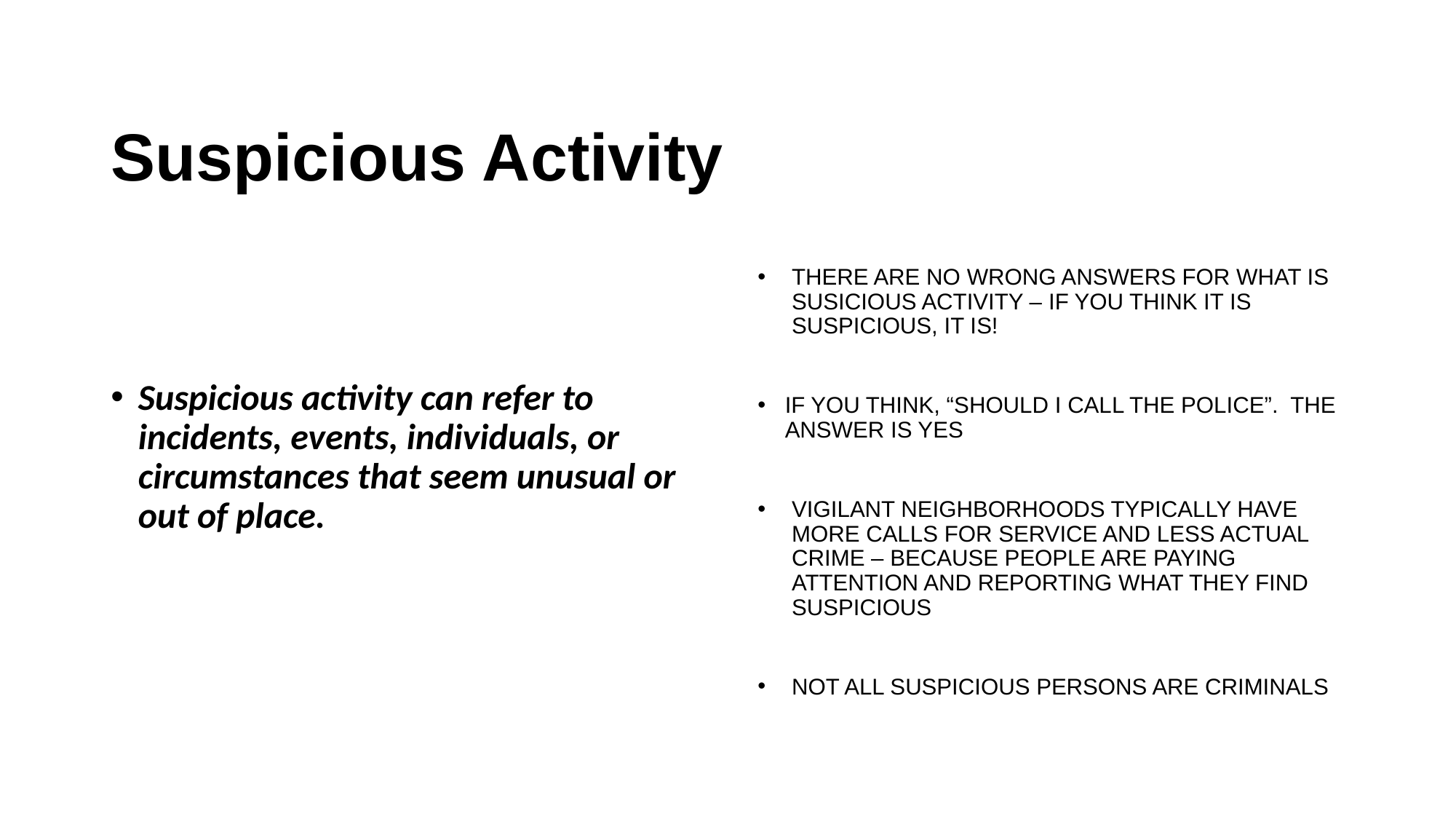

# Suspicious Activity

Suspicious activity can refer to incidents, events, individuals, or circumstances that seem unusual or out of place.

THERE ARE NO WRONG ANSWERS FOR WHAT IS SUSICIOUS ACTIVITY – IF YOU THINK IT IS SUSPICIOUS, IT IS!

IF YOU THINK, “SHOULD I CALL THE POLICE”.  THE ANSWER IS YES

VIGILANT NEIGHBORHOODS TYPICALLY HAVE MORE CALLS FOR SERVICE AND LESS ACTUAL CRIME – BECAUSE PEOPLE ARE PAYING ATTENTION AND REPORTING WHAT THEY FIND SUSPICIOUS

NOT ALL SUSPICIOUS PERSONS ARE CRIMINALS